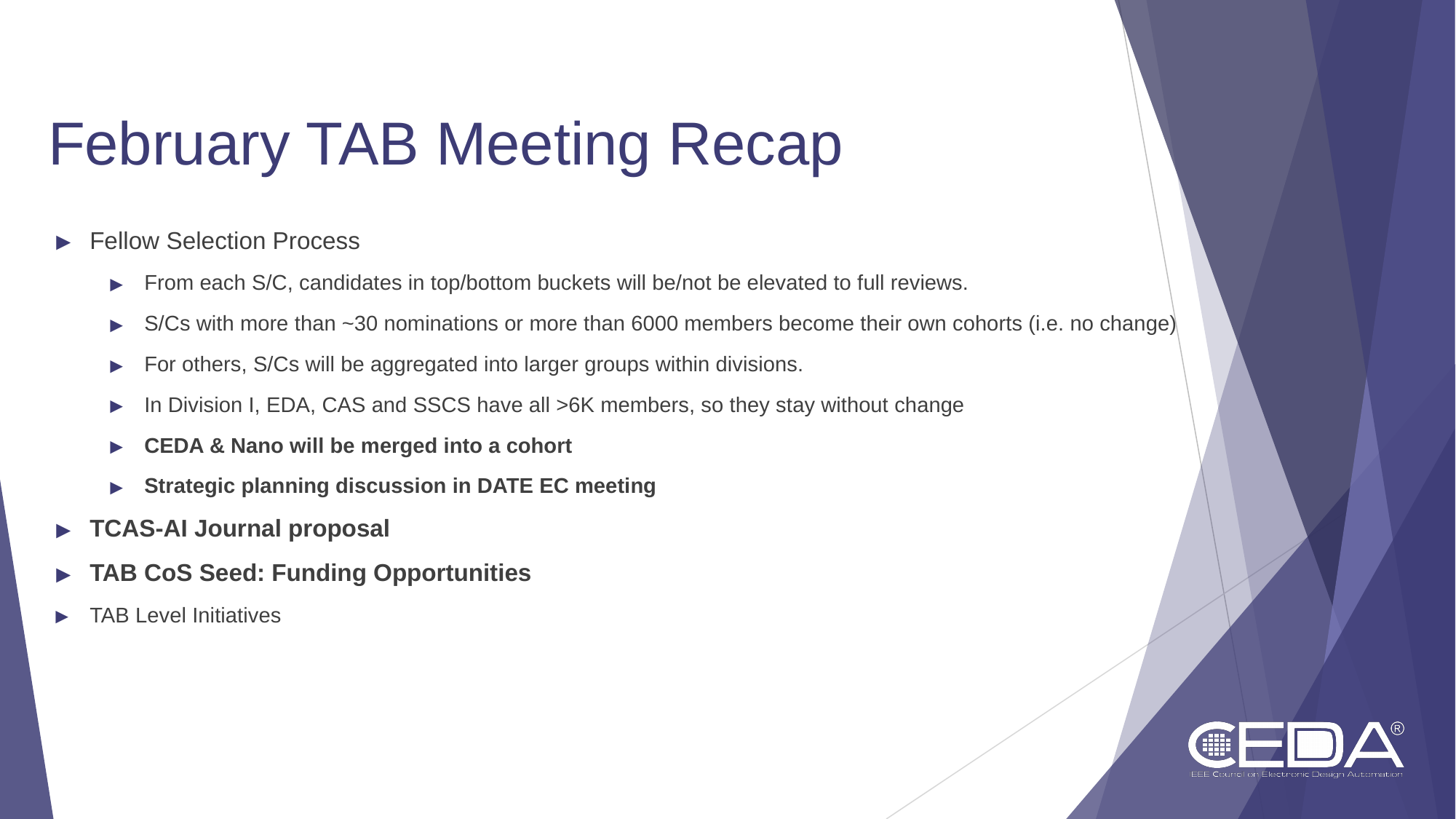

# February TAB Meeting Recap
Fellow Selection Process
From each S/C, candidates in top/bottom buckets will be/not be elevated to full reviews.
S/Cs with more than ~30 nominations or more than 6000 members become their own cohorts (i.e. no change)
For others, S/Cs will be aggregated into larger groups within divisions.
In Division I, EDA, CAS and SSCS have all >6K members, so they stay without change
CEDA & Nano will be merged into a cohort
Strategic planning discussion in DATE EC meeting
TCAS-AI Journal proposal
TAB CoS Seed: Funding Opportunities
TAB Level Initiatives